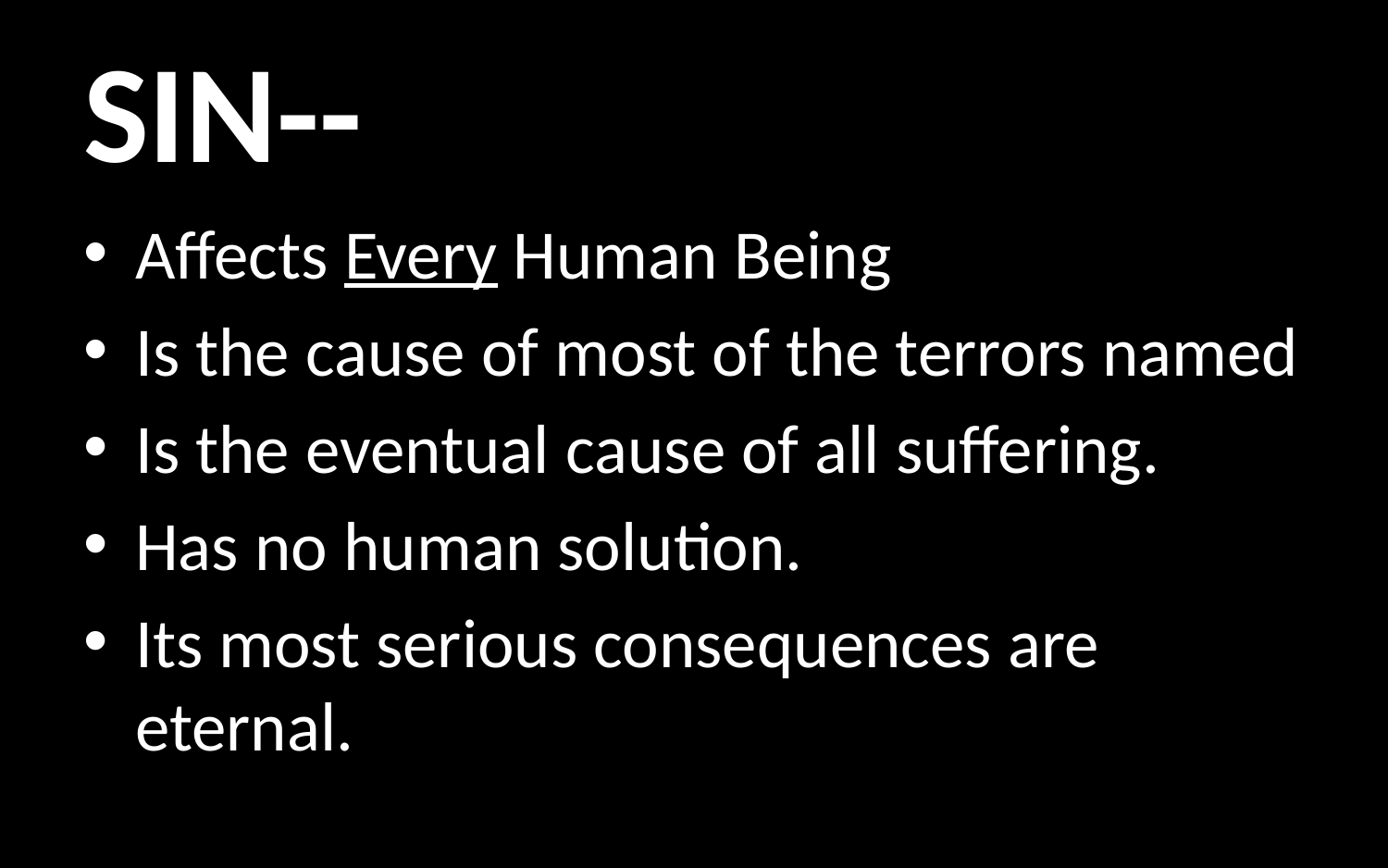

# SIN--
Affects Every Human Being
Is the cause of most of the terrors named
Is the eventual cause of all suffering.
Has no human solution.
Its most serious consequences are eternal.